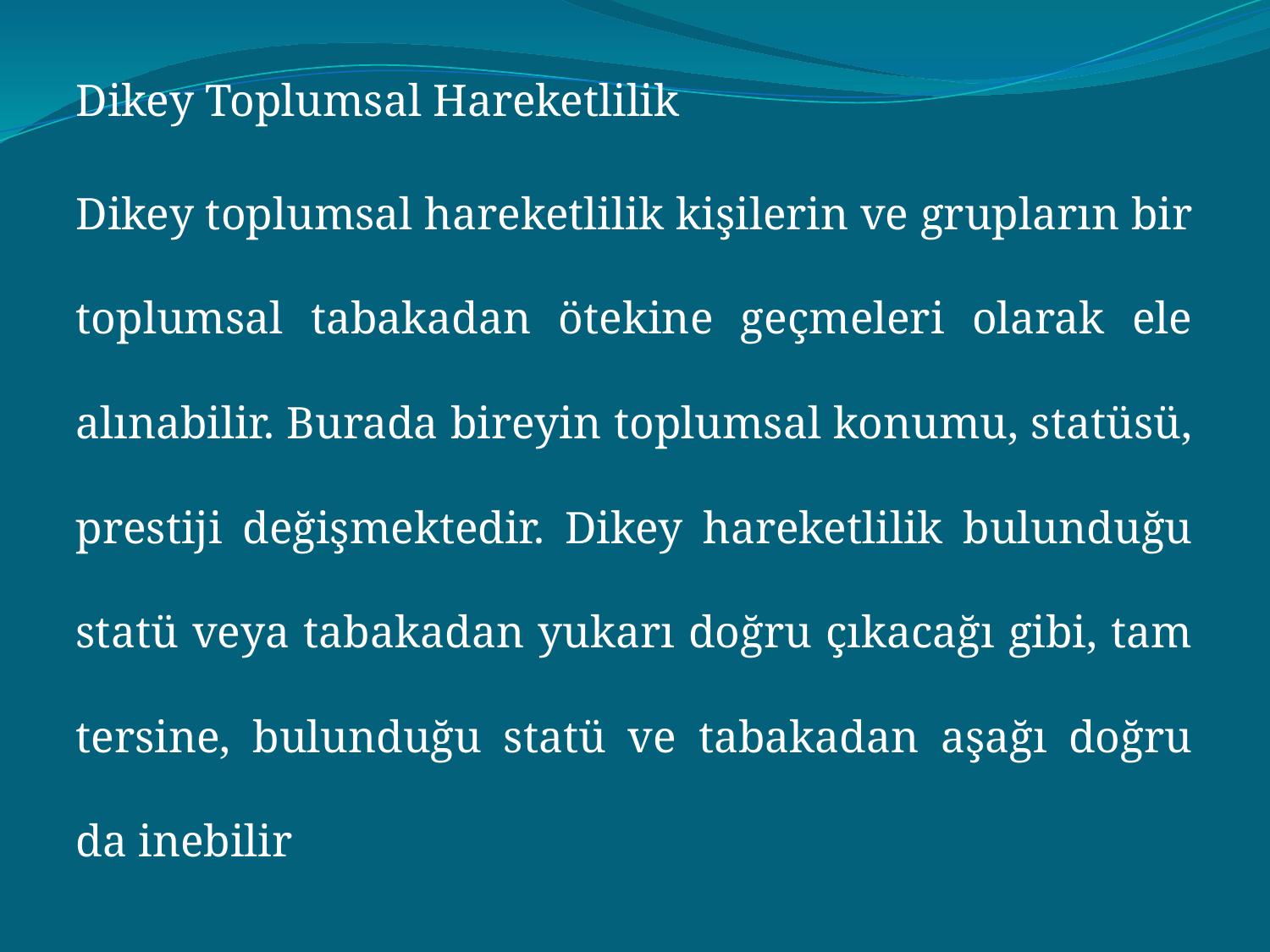

Dikey Toplumsal Hareketlilik
Dikey toplumsal hareketlilik kişilerin ve grupların bir toplumsal tabakadan ötekine geçmeleri olarak ele alınabilir. Burada bireyin toplumsal konumu, statüsü, prestiji değişmektedir. Dikey hareketlilik bulunduğu statü veya tabakadan yukarı doğru çıkacağı gibi, tam tersine, bulunduğu statü ve tabakadan aşağı doğru da inebilir